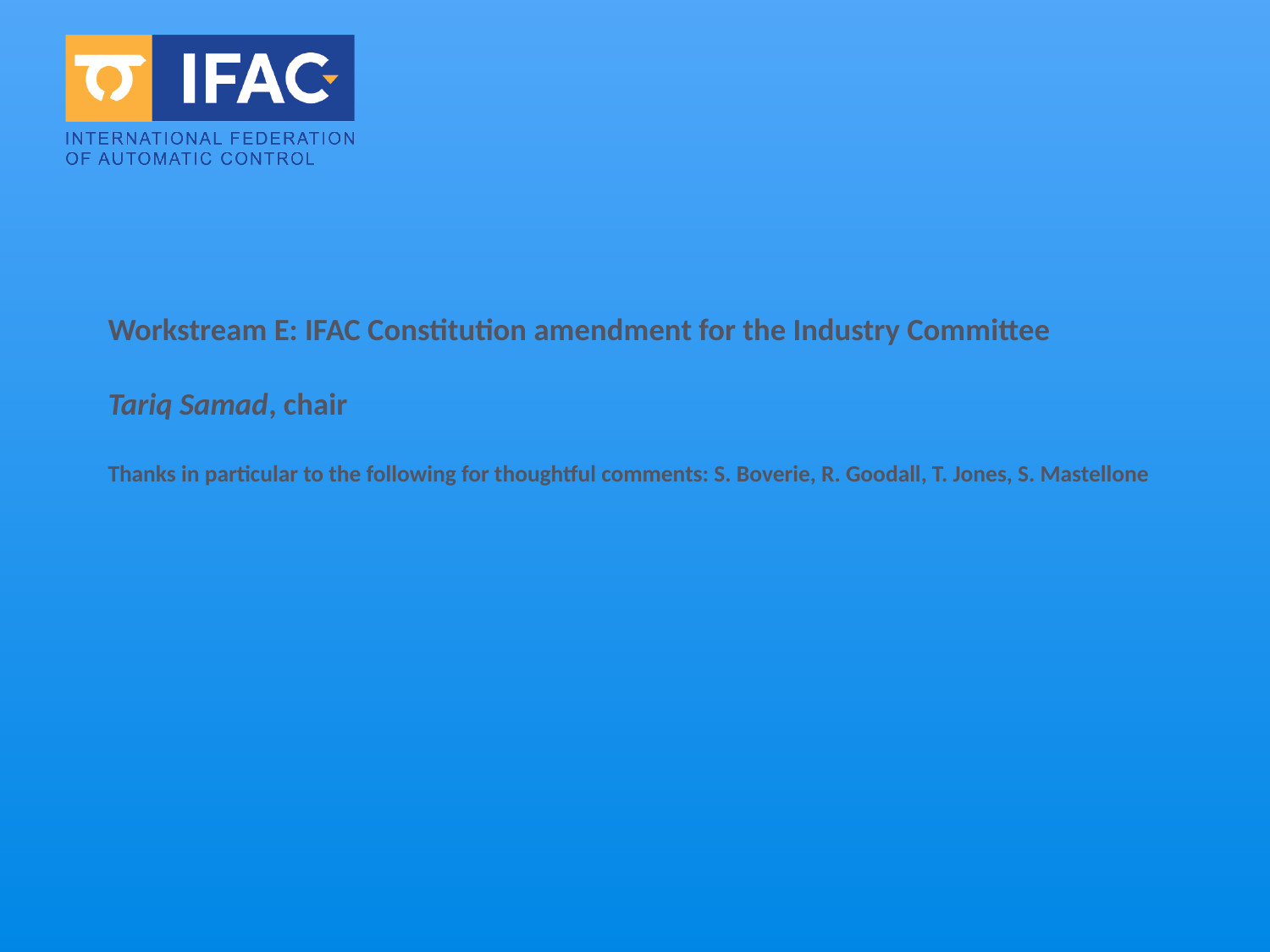

# Workstream E: IFAC Constitution amendment for the Industry Committee Tariq Samad, chair Thanks in particular to the following for thoughtful comments: S. Boverie, R. Goodall, T. Jones, S. Mastellone